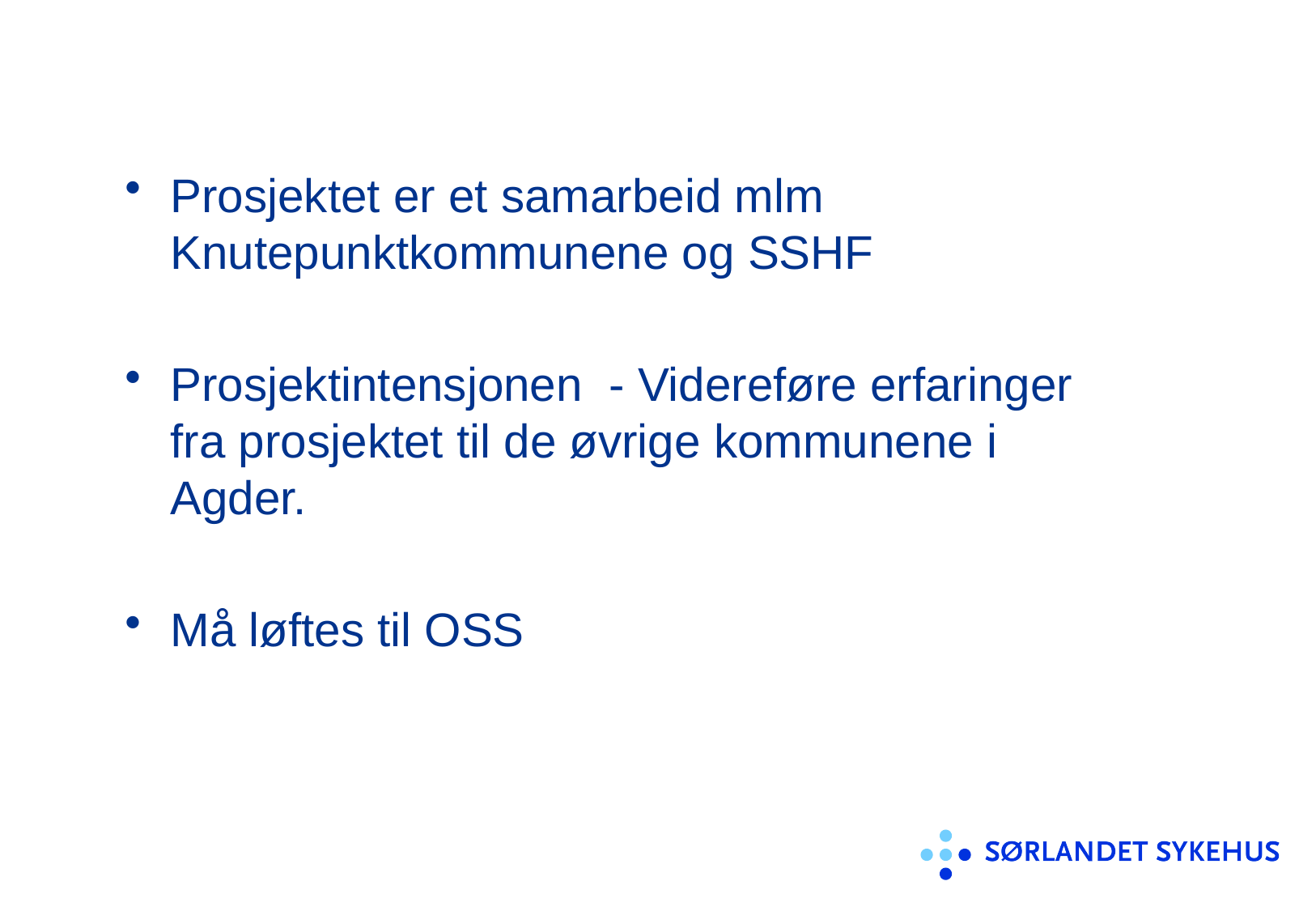

#
Prosjektet er et samarbeid mlm Knutepunktkommunene og SSHF

Prosjektintensjonen  - Videreføre erfaringer fra prosjektet til de øvrige kommunene i Agder.

Må løftes til OSS